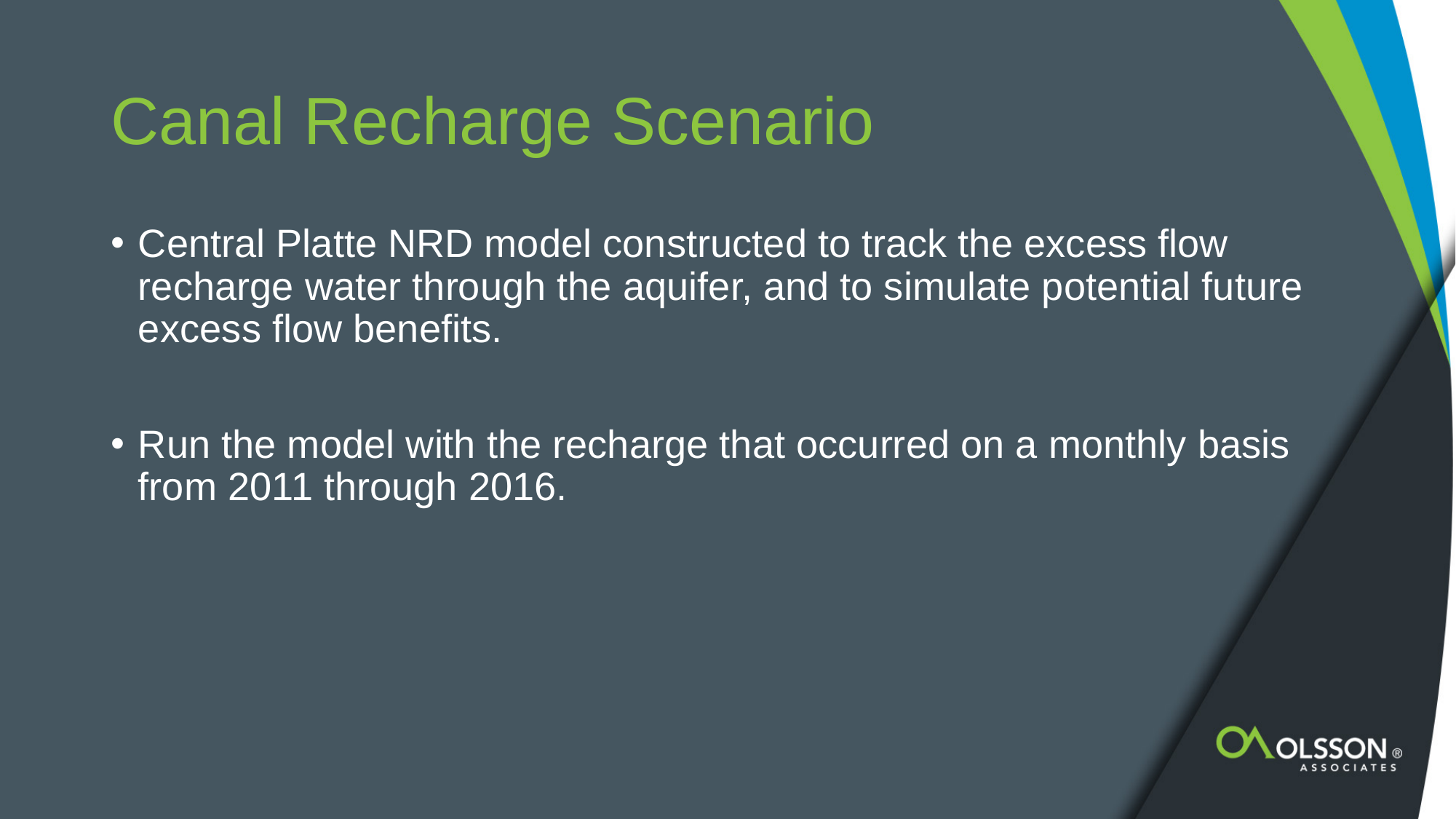

# Canal Recharge Scenario
Central Platte NRD model constructed to track the excess flow recharge water through the aquifer, and to simulate potential future excess flow benefits.

Run the model with the recharge that occurred on a monthly basis from 2011 through 2016.